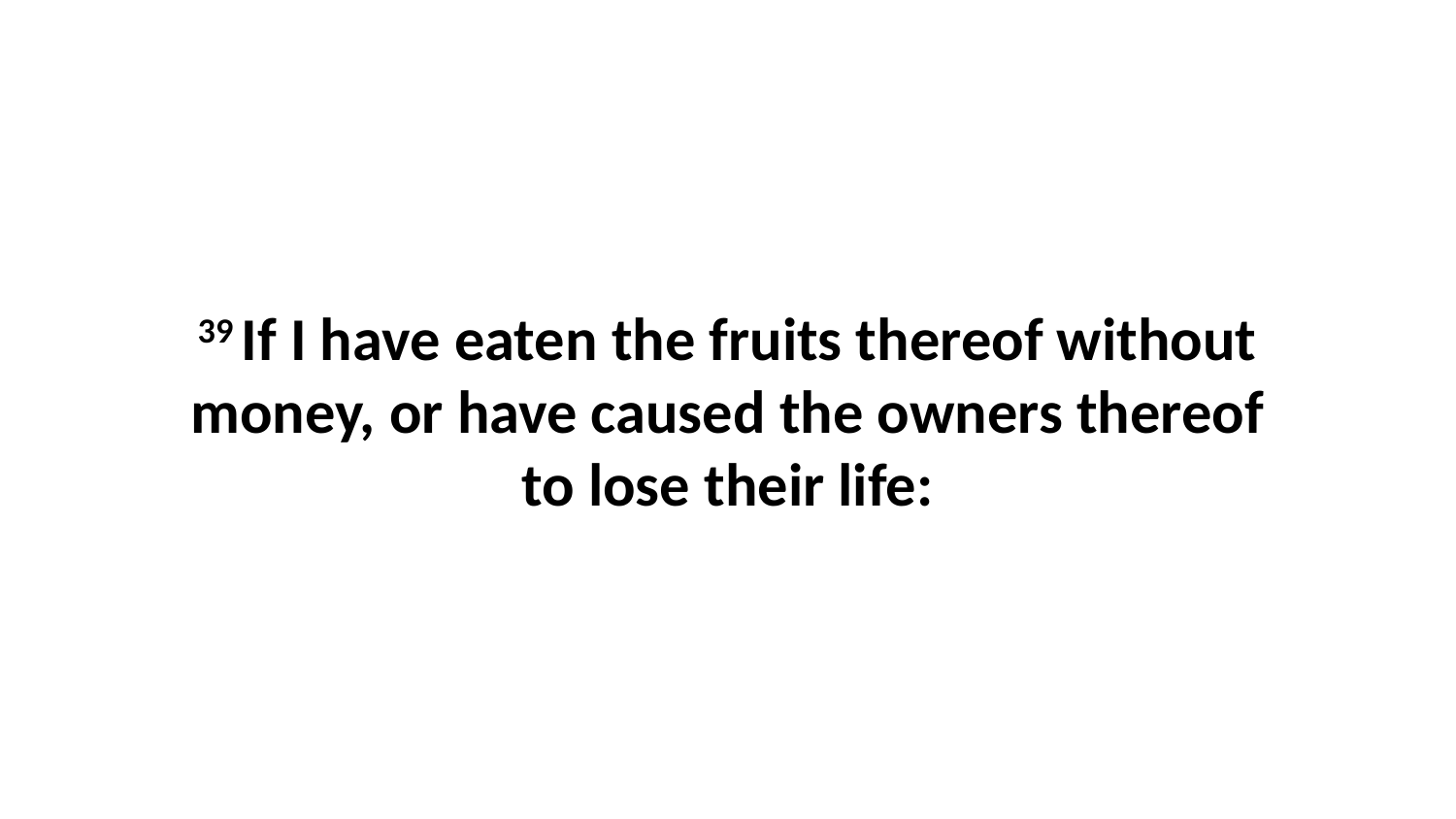

39 If I have eaten the fruits thereof without money, or have caused the owners thereof to lose their life: